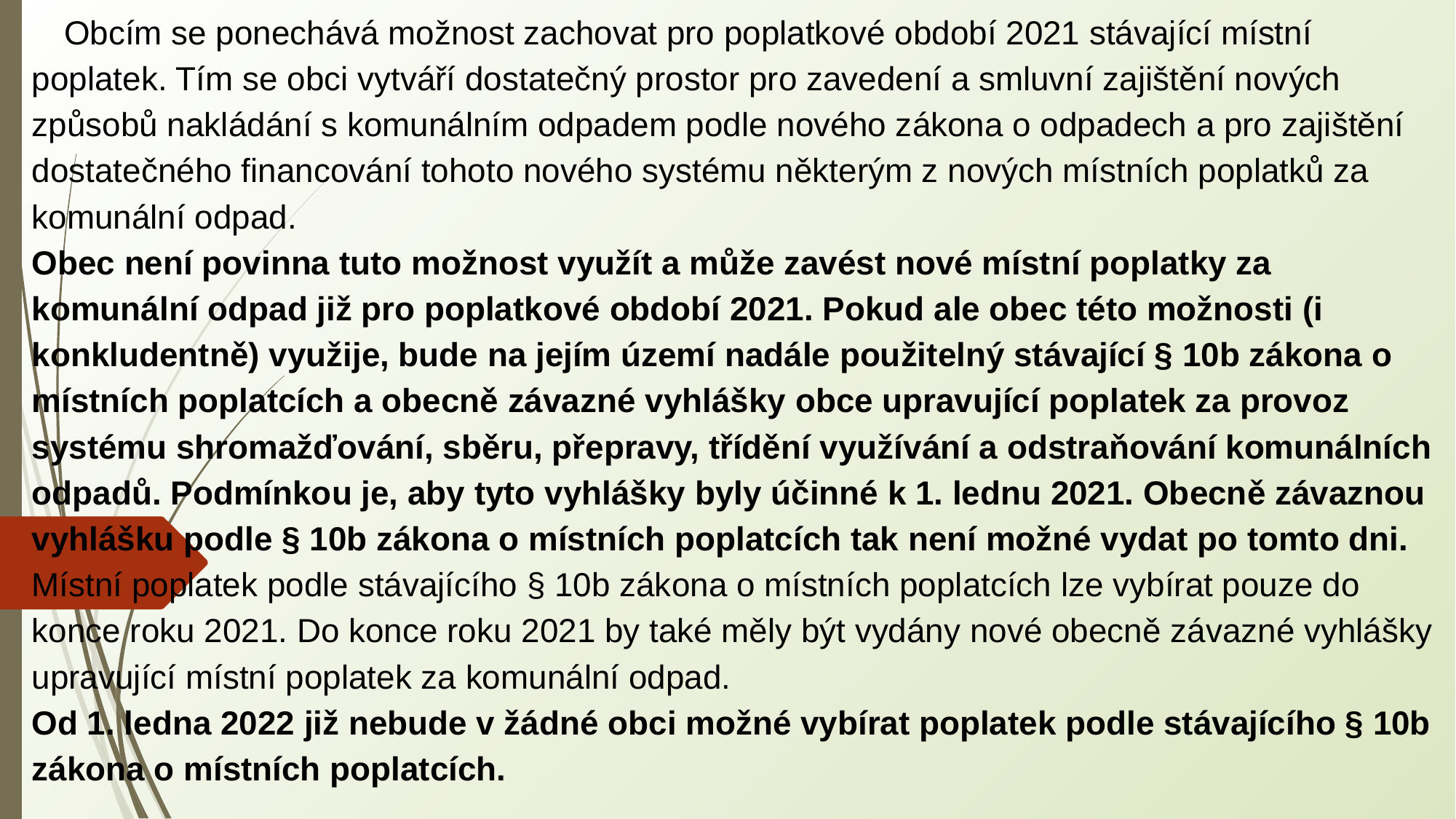

Obcím se ponechává možnost zachovat pro poplatkové období 2021 stávající místní poplatek. Tím se obci vytváří dostatečný prostor pro zavedení a smluvní zajištění nových způsobů nakládání s komunálním odpadem podle nového zákona o odpadech a pro zajištění dostatečného financování tohoto nového systému některým z nových místních poplatků za komunální odpad.
Obec není povinna tuto možnost využít a může zavést nové místní poplatky za komunální odpad již pro poplatkové období 2021. Pokud ale obec této možnosti (i konkludentně) využije, bude na jejím území nadále použitelný stávající § 10b zákona o místních poplatcích a obecně závazné vyhlášky obce upravující poplatek za provoz systému shromažďování, sběru, přepravy, třídění využívání a odstraňování komunálních odpadů. Podmínkou je, aby tyto vyhlášky byly účinné k 1. lednu 2021. Obecně závaznou vyhlášku podle § 10b zákona o místních poplatcích tak není možné vydat po tomto dni.
Místní poplatek podle stávajícího § 10b zákona o místních poplatcích lze vybírat pouze do konce roku 2021. Do konce roku 2021 by také měly být vydány nové obecně závazné vyhlášky upravující místní poplatek za komunální odpad.
Od 1. ledna 2022 již nebude v žádné obci možné vybírat poplatek podle stávajícího § 10b zákona o místních poplatcích.